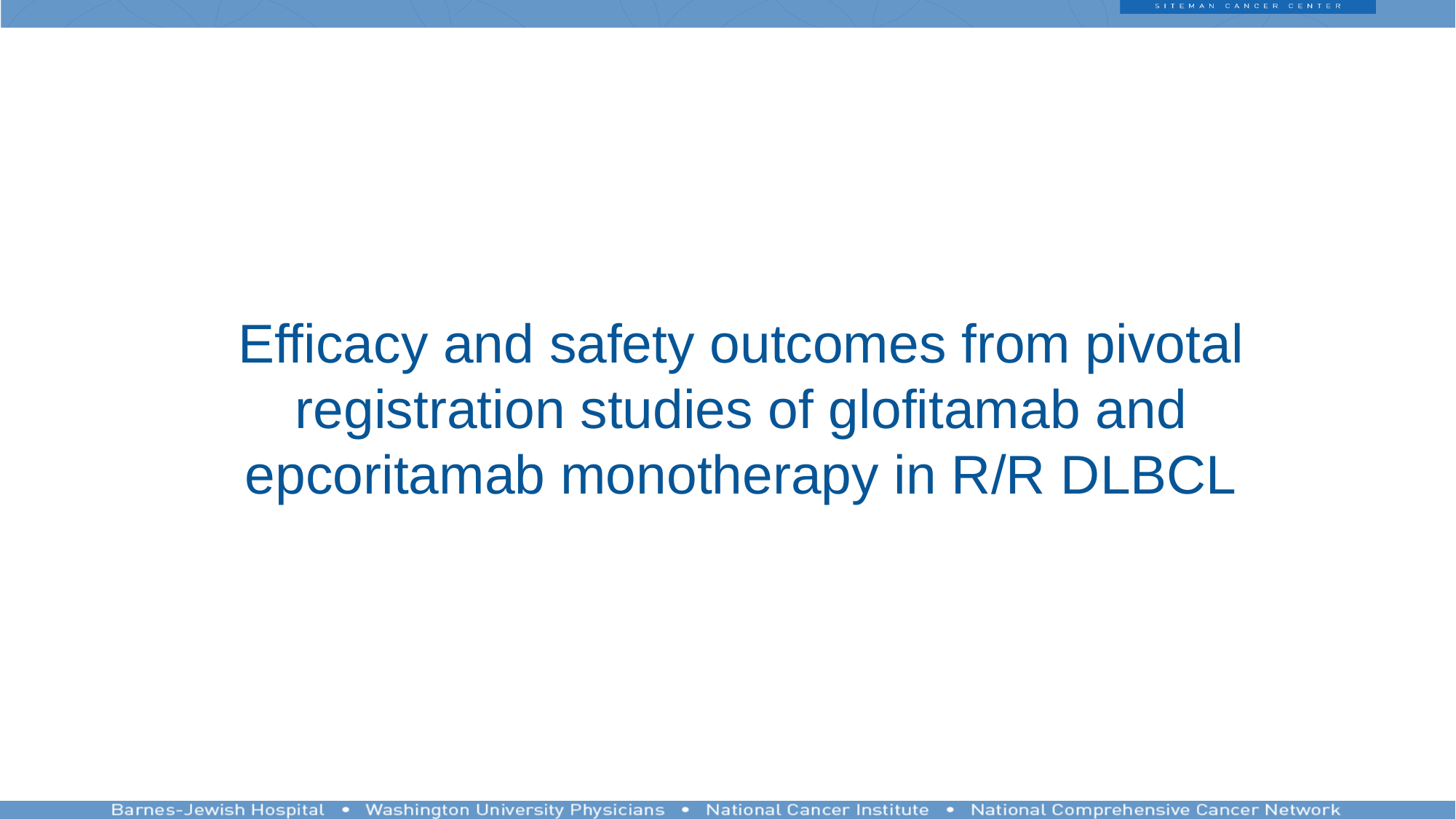

# Efficacy and safety outcomes from pivotal registration studies of glofitamab and epcoritamab monotherapy in R/R DLBCL